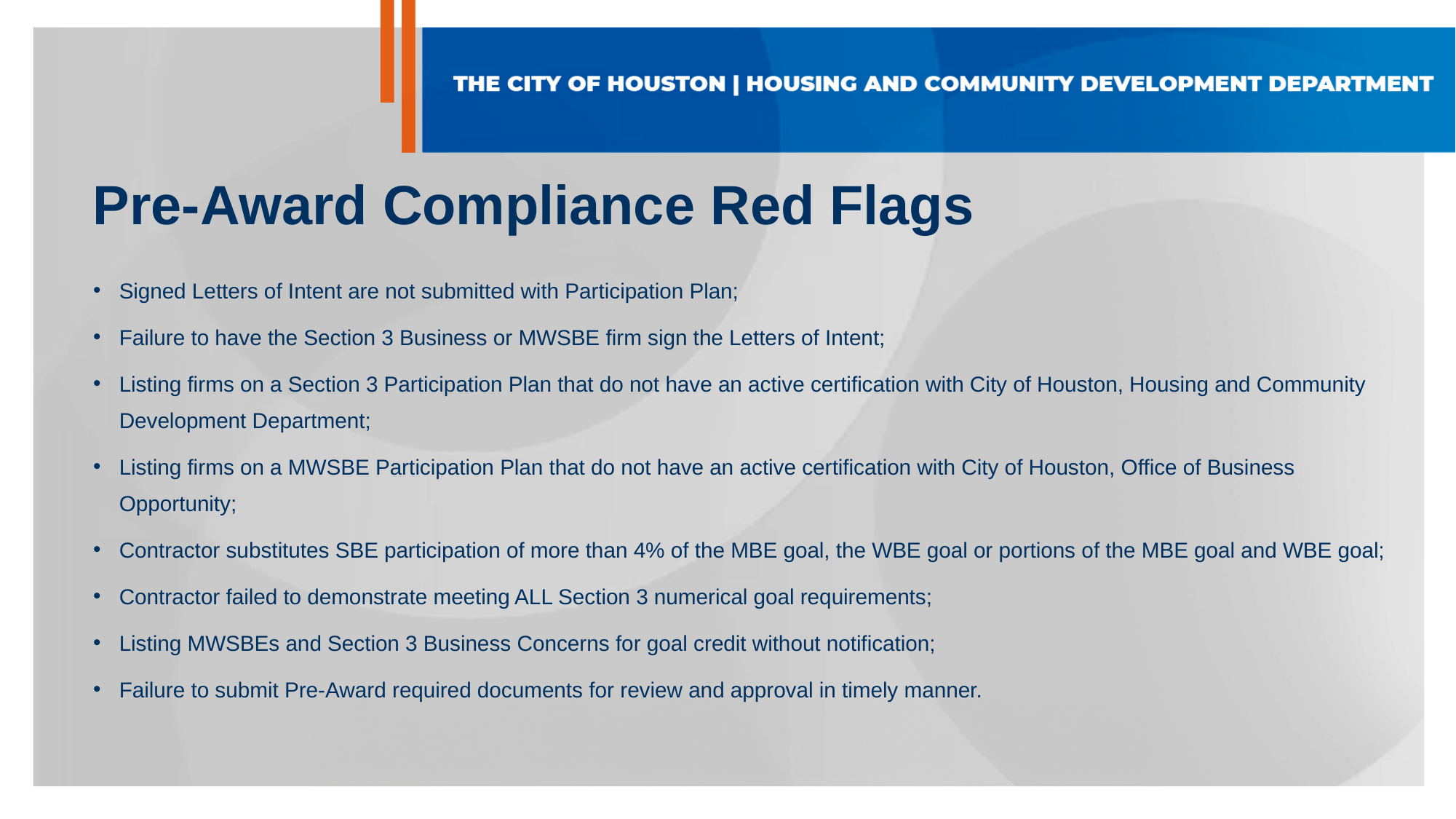

# Pre-Award Compliance Red Flags
Signed Letters of Intent are not submitted with Participation Plan;
Failure to have the Section 3 Business or MWSBE firm sign the Letters of Intent;
Listing firms on a Section 3 Participation Plan that do not have an active certification with City of Houston, Housing and Community Development Department;
Listing firms on a MWSBE Participation Plan that do not have an active certification with City of Houston, Office of Business Opportunity;
Contractor substitutes SBE participation of more than 4% of the MBE goal, the WBE goal or portions of the MBE goal and WBE goal;
Contractor failed to demonstrate meeting ALL Section 3 numerical goal requirements;
Listing MWSBEs and Section 3 Business Concerns for goal credit without notification;
Failure to submit Pre-Award required documents for review and approval in timely manner.